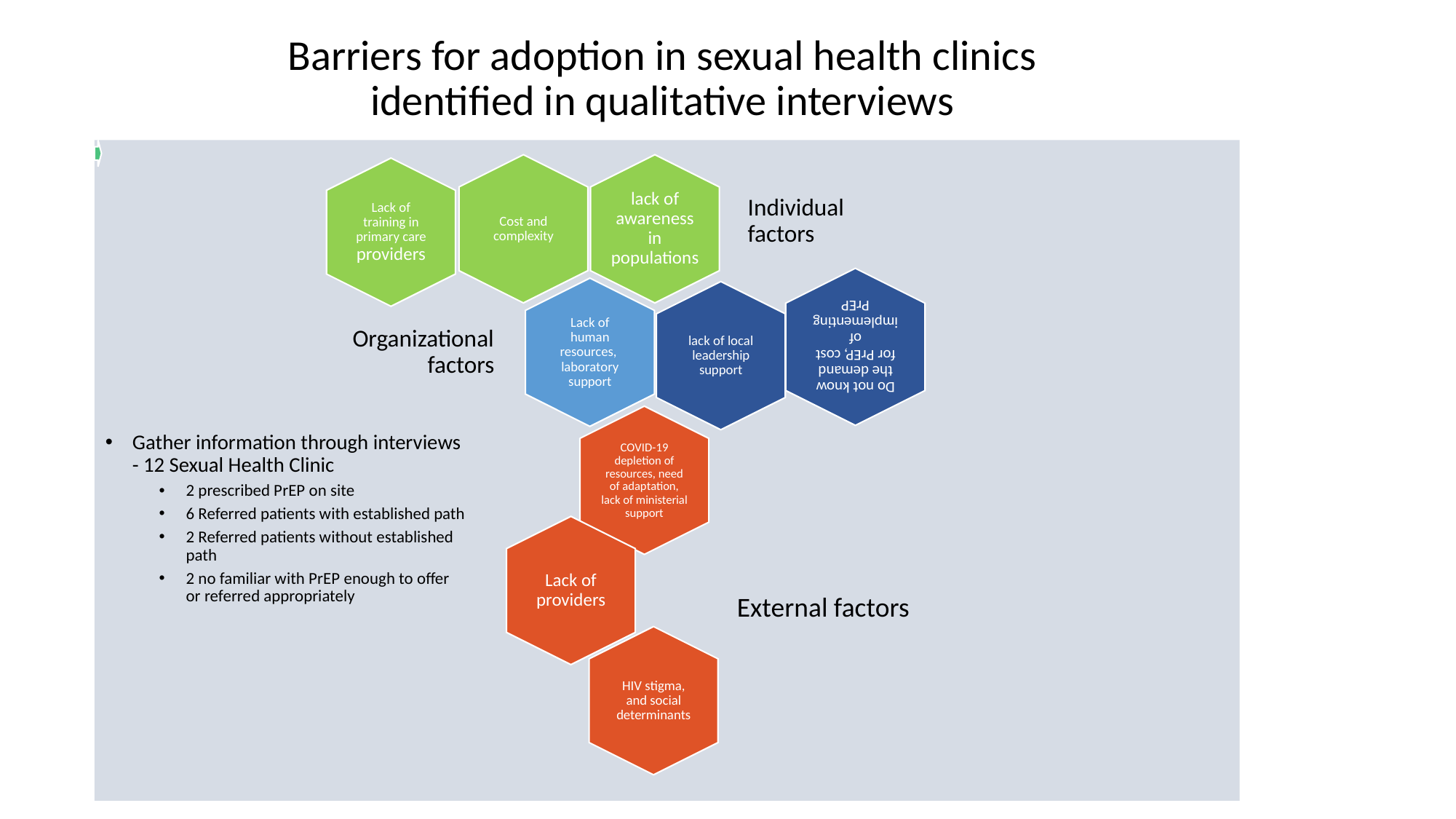

# Barriers for adoption in sexual health clinics identified in qualitative interviews
Lack of human resources,  laboratory support
Individual factors
lack of awareness in populations
Cost and complexity
Organizational factors
COVID-19 depletion of resources, need of adaptation, lack of ministerial support
Lack of training in primary care providers

HIV stigma, and social determinants
Do not know the demand for PrEP, cost of implementing PrEP
lack of local leadership support
External factors
Lack of providers
Gather information through interviews - 12 Sexual Health Clinic
2 prescribed PrEP on site
6 Referred patients with established path
2 Referred patients without established path
2 no familiar with PrEP enough to offer or referred appropriately